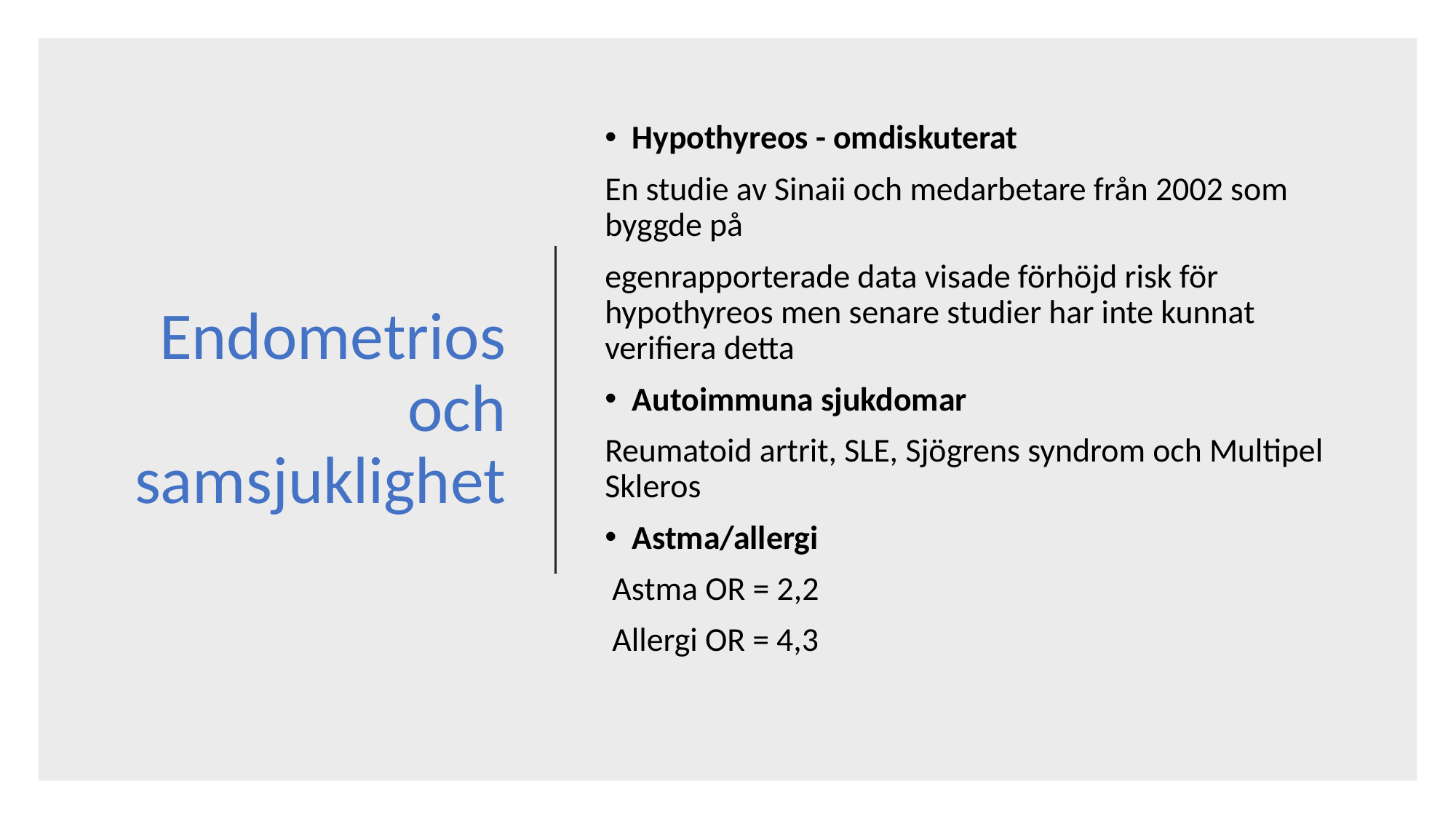

# Endometrios och samsjuklighet
Hypothyreos - omdiskuterat
En studie av Sinaii och medarbetare från 2002 som byggde på
egenrapporterade data visade förhöjd risk för hypothyreos men senare studier har inte kunnat verifiera detta
Autoimmuna sjukdomar
Reumatoid artrit, SLE, Sjögrens syndrom och Multipel Skleros
Astma/allergi
 Astma OR = 2,2
 Allergi OR = 4,3